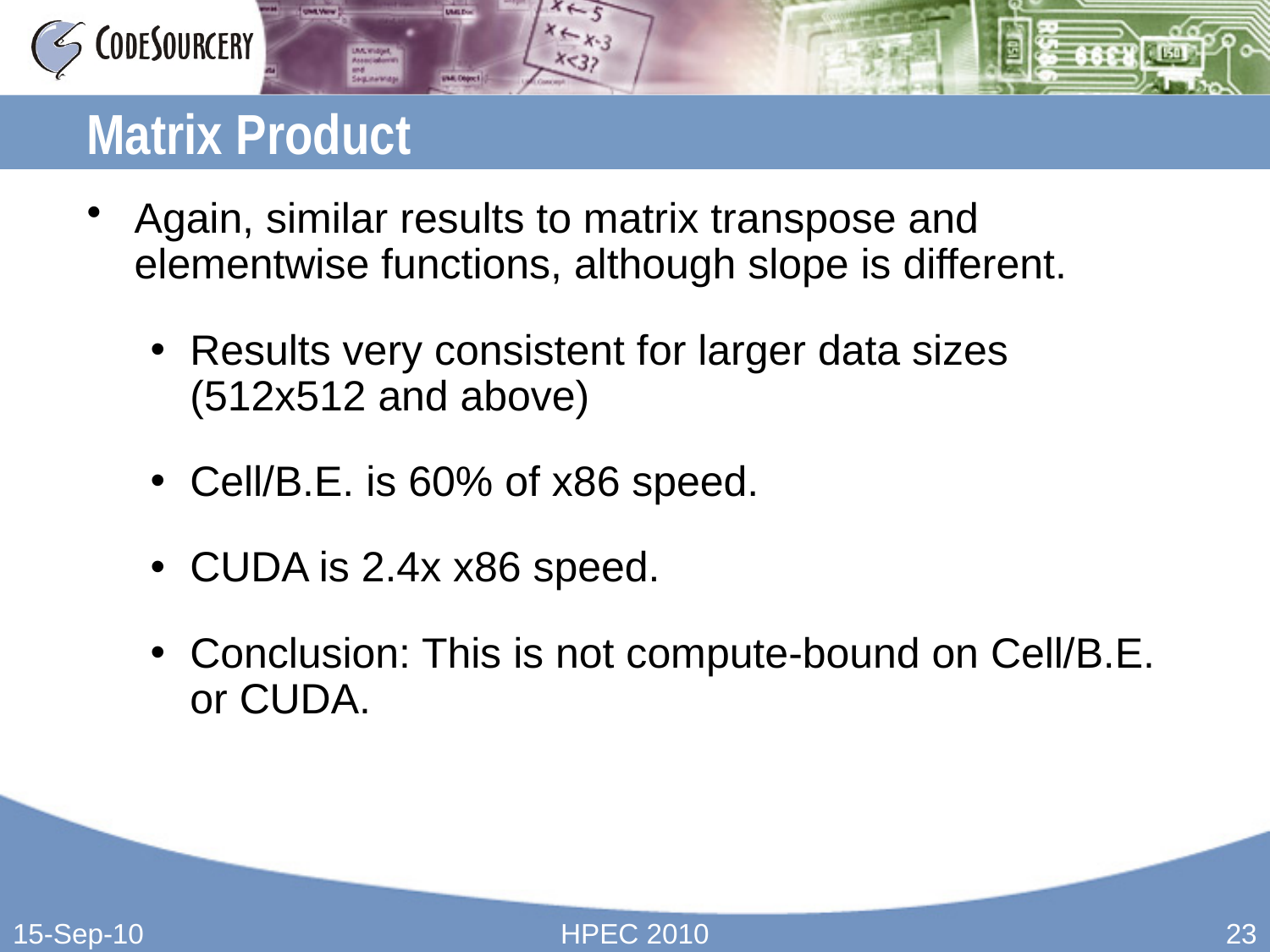

# Matrix Product
Again, similar results to matrix transpose and elementwise functions, although slope is different.
Results very consistent for larger data sizes (512x512 and above)
Cell/B.E. is 60% of x86 speed.
CUDA is 2.4x x86 speed.
Conclusion: This is not compute-bound on Cell/B.E. or CUDA.

15-Sep-10
HPEC 2010
23